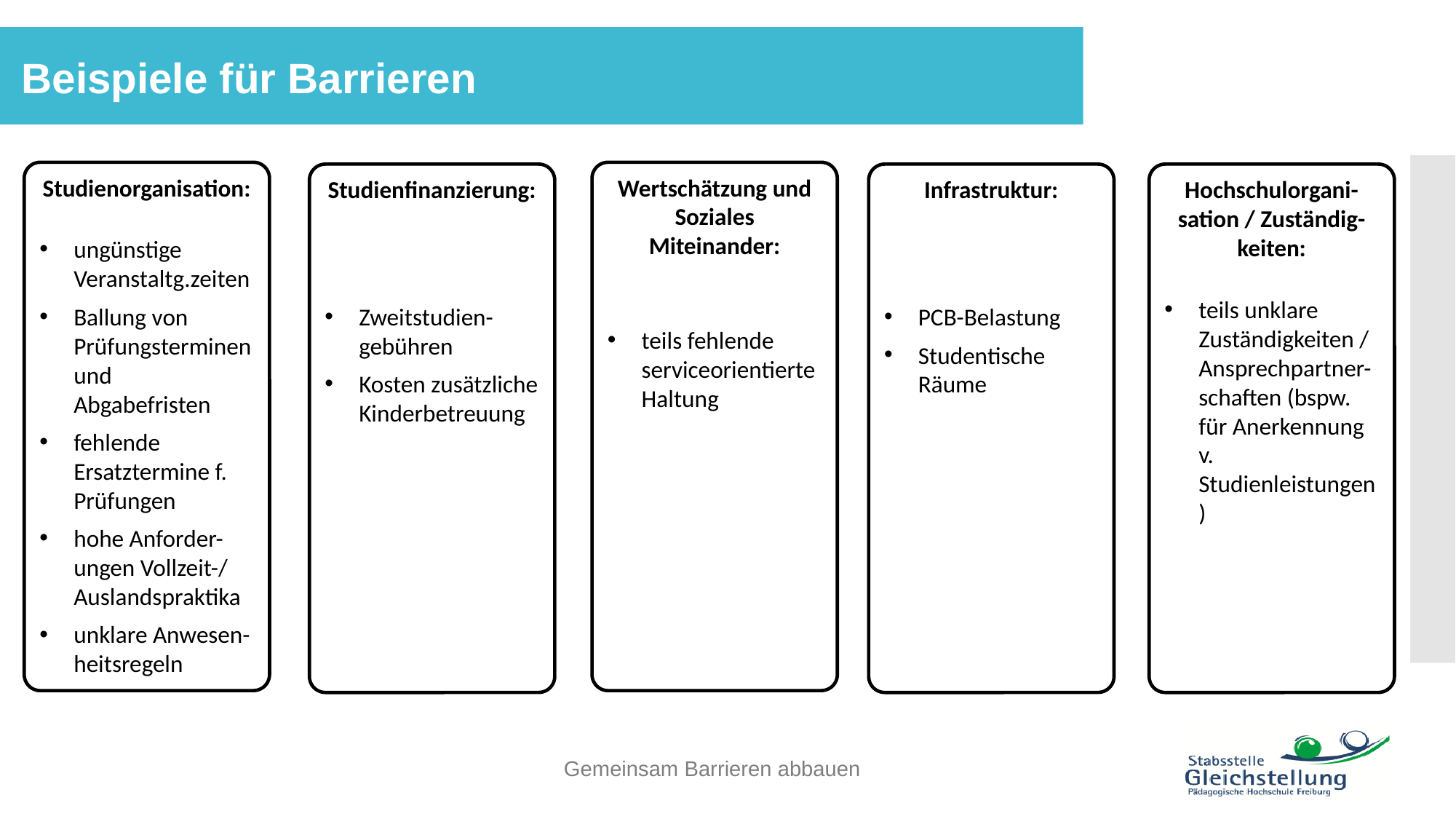

Beispiele für Barrieren
Wertschätzung und
Soziales Miteinander:

teils fehlende serviceorientierte Haltung

Studienorganisation:

ungünstige Veranstaltg.zeiten
Ballung von Prüfungsterminen und Abgabefristen
fehlende Ersatztermine f. Prüfungen
hohe Anforder-ungen Vollzeit-/ Auslandspraktika
unklare Anwesen-heitsregeln

Studienfinanzierung:

Zweitstudien-gebühren
Kosten zusätzliche Kinderbetreuung

Infrastruktur:

PCB-Belastung
Studentische Räume

Hochschulorgani- sation / Zuständig-keiten:

teils unklare Zuständigkeiten / Ansprechpartner-schaften (bspw. für Anerkennung v. Studienleistungen)

Gemeinsam Barrieren abbauen